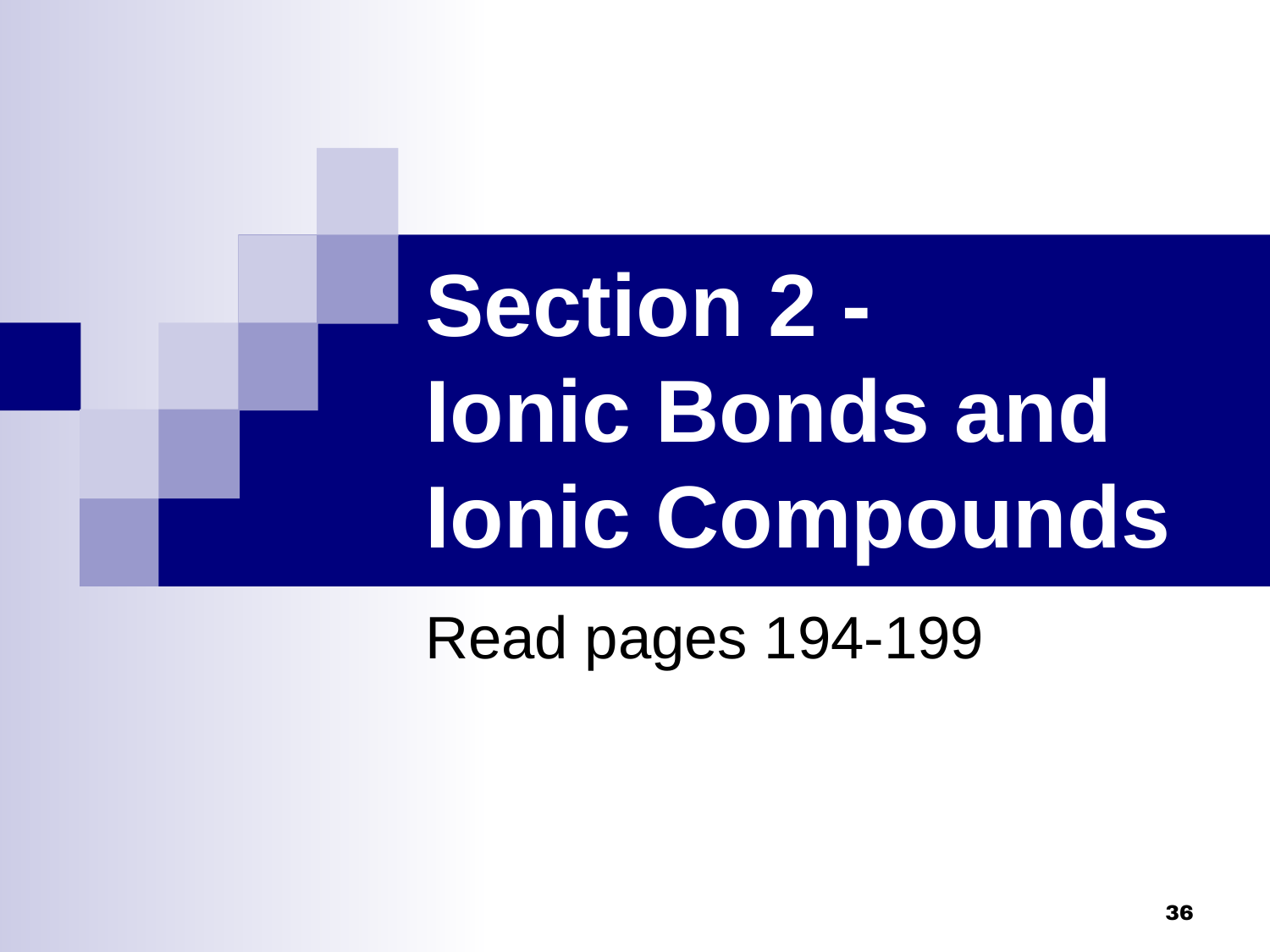

# Section 2 - Ionic Bonds and Ionic Compounds
Read pages 194-199
36